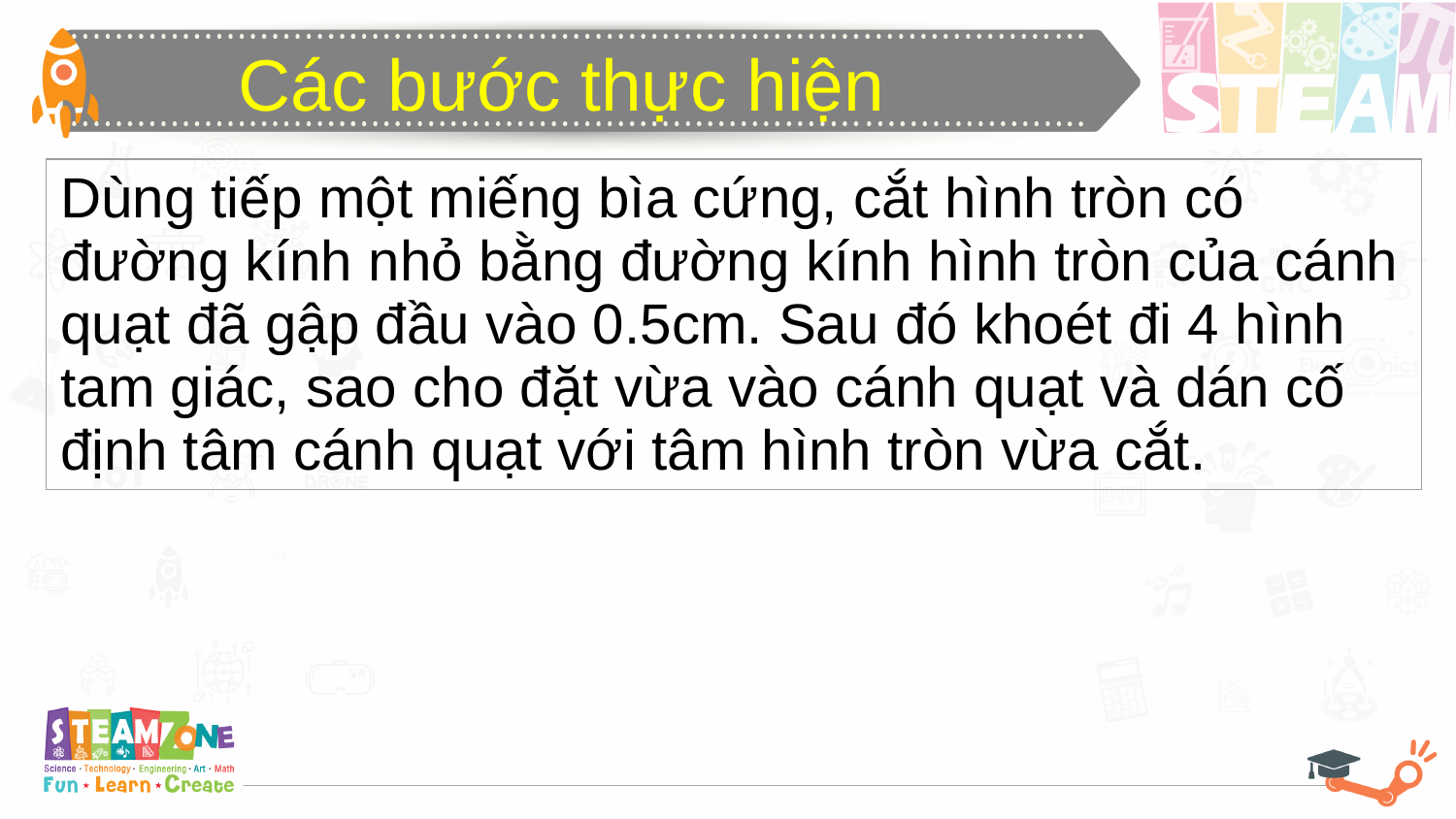

Các bước thực hiện
| Dùng tiếp một miếng bìa cứng, cắt hình tròn có đường kính nhỏ bằng đường kính hình tròn của cánh quạt đã gập đầu vào 0.5cm. Sau đó khoét đi 4 hình tam giác, sao cho đặt vừa vào cánh quạt và dán cố định tâm cánh quạt với tâm hình tròn vừa cắt. |
| --- |